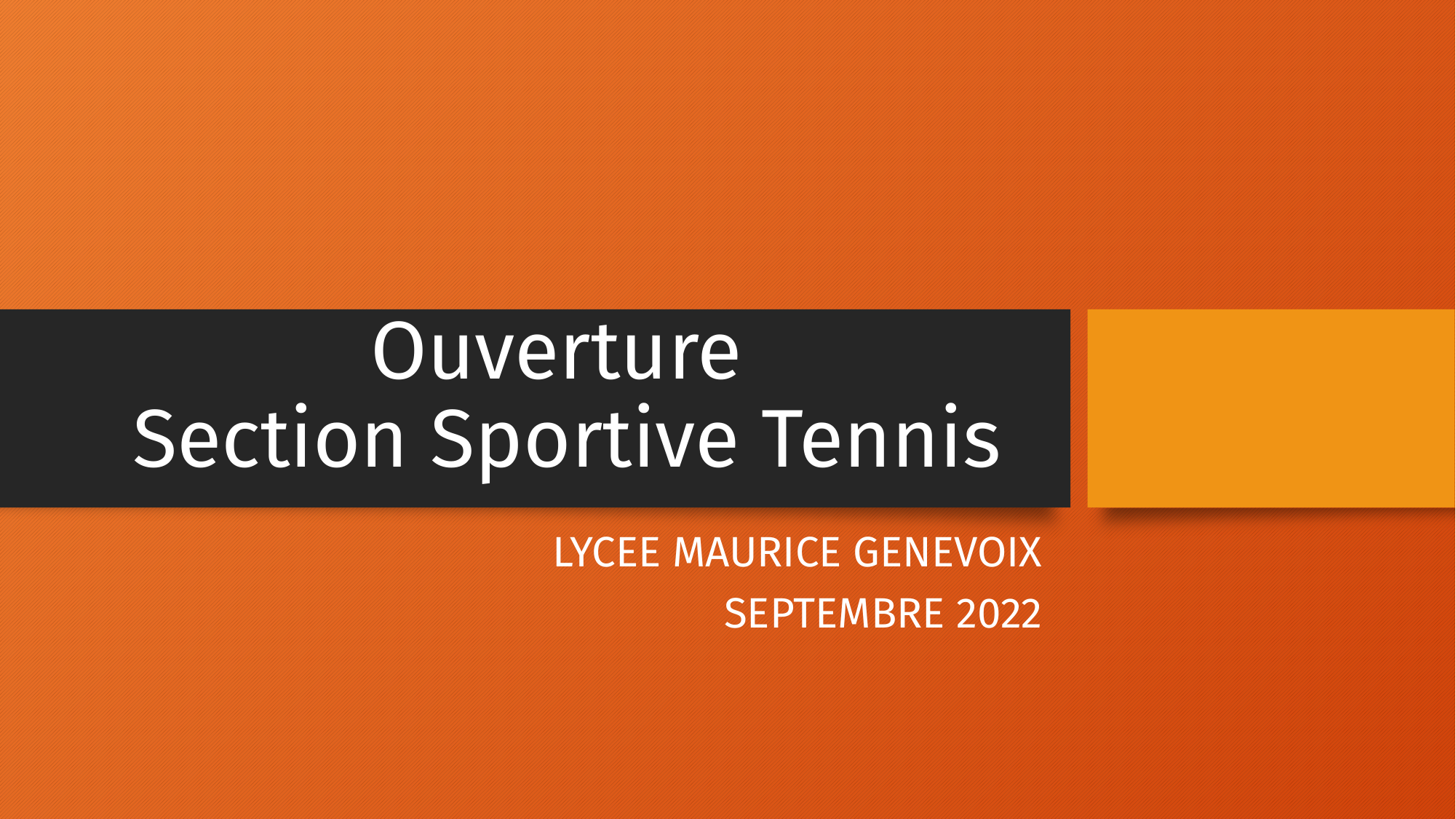

# Ouverture Section Sportive Tennis
LYCEE MAURICE GENEVOIX
SEPTEMBRE 2022